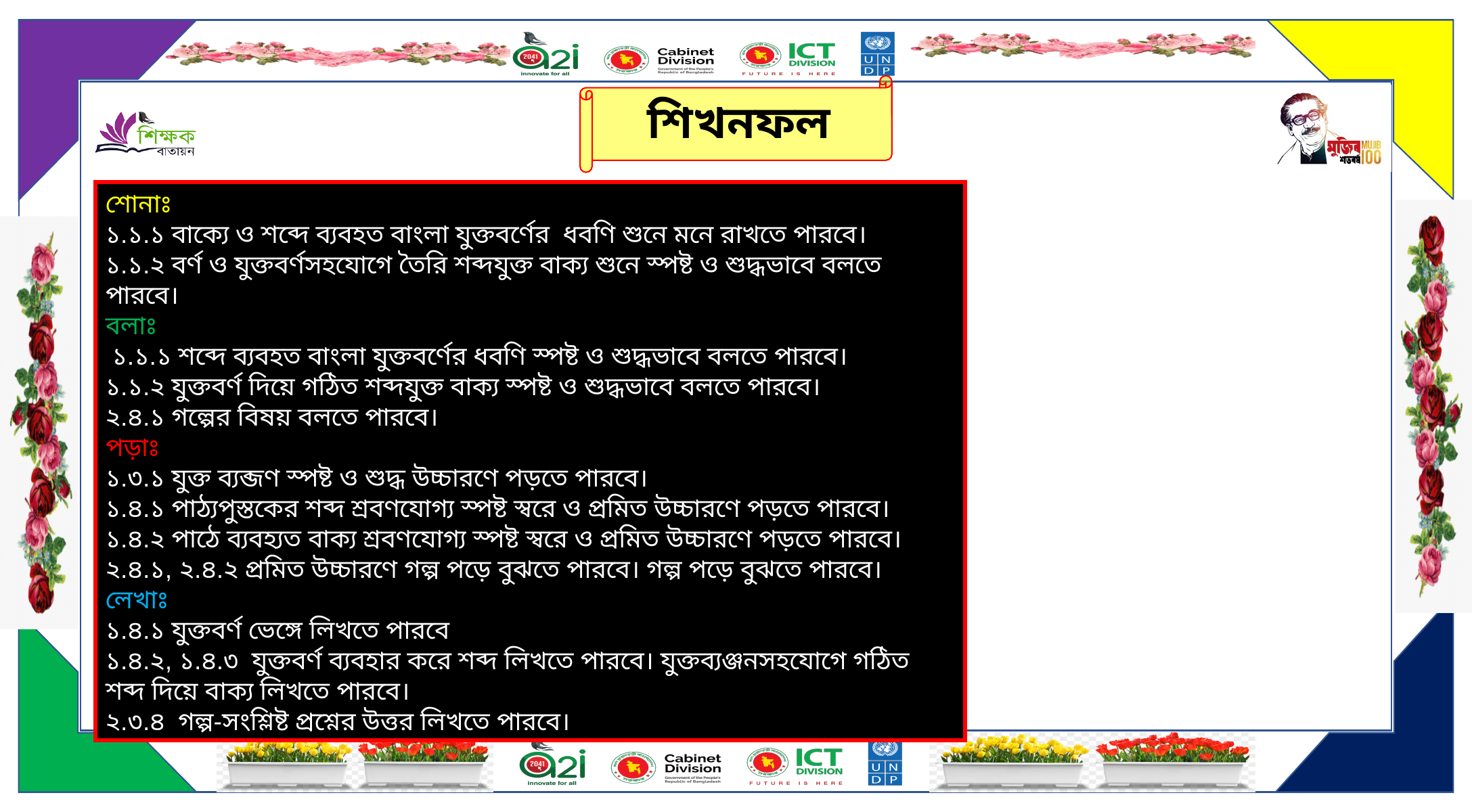

শিখনফল
শোনাঃ
১.১.১ বাক্যে ও শব্দে ব্যবহত বাংলা যুক্তবর্ণের  ধবণি শুনে মনে রাখতে পারবে।
১.১.২ বর্ণ ও যুক্তবর্ণসহযোগে তৈরি শব্দযুক্ত বাক্য শুনে স্পষ্ট ও শুদ্ধভাবে বলতে পারবে।
বলাঃ
 ১.১.১ শব্দে ব্যবহত বাংলা যুক্তবর্ণের ধবণি স্পষ্ট ও শুদ্ধভাবে বলতে পারবে।
১.১.২ যুক্তবর্ণ দিয়ে গঠিত শব্দযুক্ত বাক্য স্পষ্ট ও শুদ্ধভাবে বলতে পারবে।
২.৪.১ গল্পের বিষয় বলতে পারবে।
পড়াঃ
১.৩.১ যুক্ত ব্যব্জণ স্পষ্ট ও শুদ্ধ উচ্চারণে পড়তে পারবে।
১.৪.১ পাঠ্যপুস্তকের শব্দ শ্রবণযোগ্য স্পষ্ট স্বরে ও প্রমিত উচ্চারণে পড়তে পারবে।
১.৪.২ পাঠে ব্যবহ্যত বাক্য শ্রবণযোগ্য স্পষ্ট স্বরে ও প্রমিত উচ্চারণে পড়তে পারবে।
২.৪.১, ২.৪.২ প্রমিত উচ্চারণে গল্প পড়ে বুঝতে পারবে। গল্প পড়ে বুঝতে পারবে।
লেখাঃ
১.৪.১ যুক্তবর্ণ ভেঙ্গে লিখতে পারবে
১.৪.২, ১.৪.৩  যুক্তবর্ণ ব্যবহার করে শব্দ লিখতে পারবে। যুক্তব্যঞ্জনসহযোগে গঠিত শব্দ দিয়ে বাক্য লিখতে পারবে।
২.৩.৪  গল্প-সংশ্লিষ্ট প্রশ্নের উত্তর লিখতে পারবে।